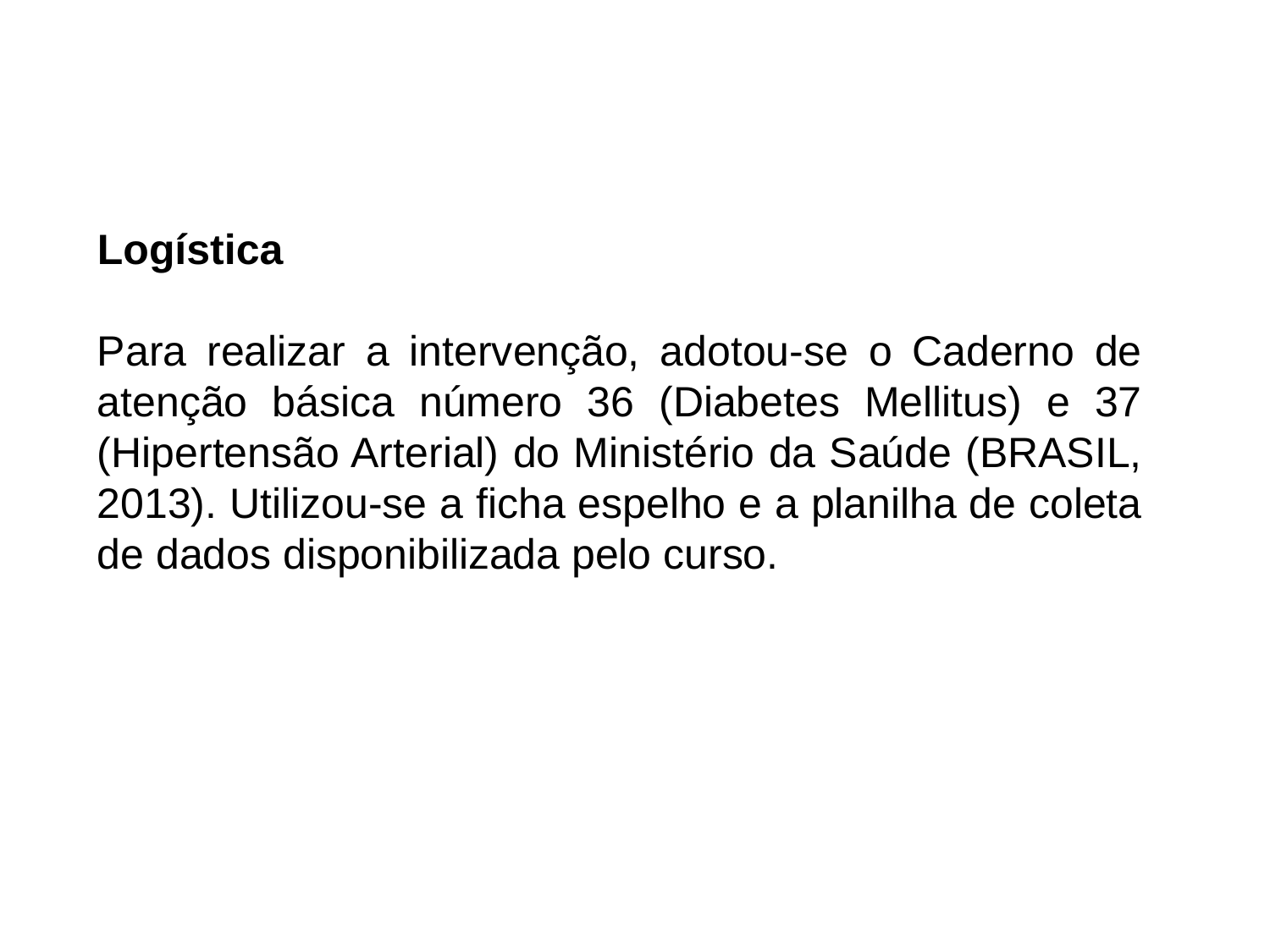

Logística

Para realizar a intervenção, adotou-se o Caderno de atenção básica número 36 (Diabetes Mellitus) e 37 (Hipertensão Arterial) do Ministério da Saúde (BRASIL, 2013). Utilizou-se a ficha espelho e a planilha de coleta de dados disponibilizada pelo curso.